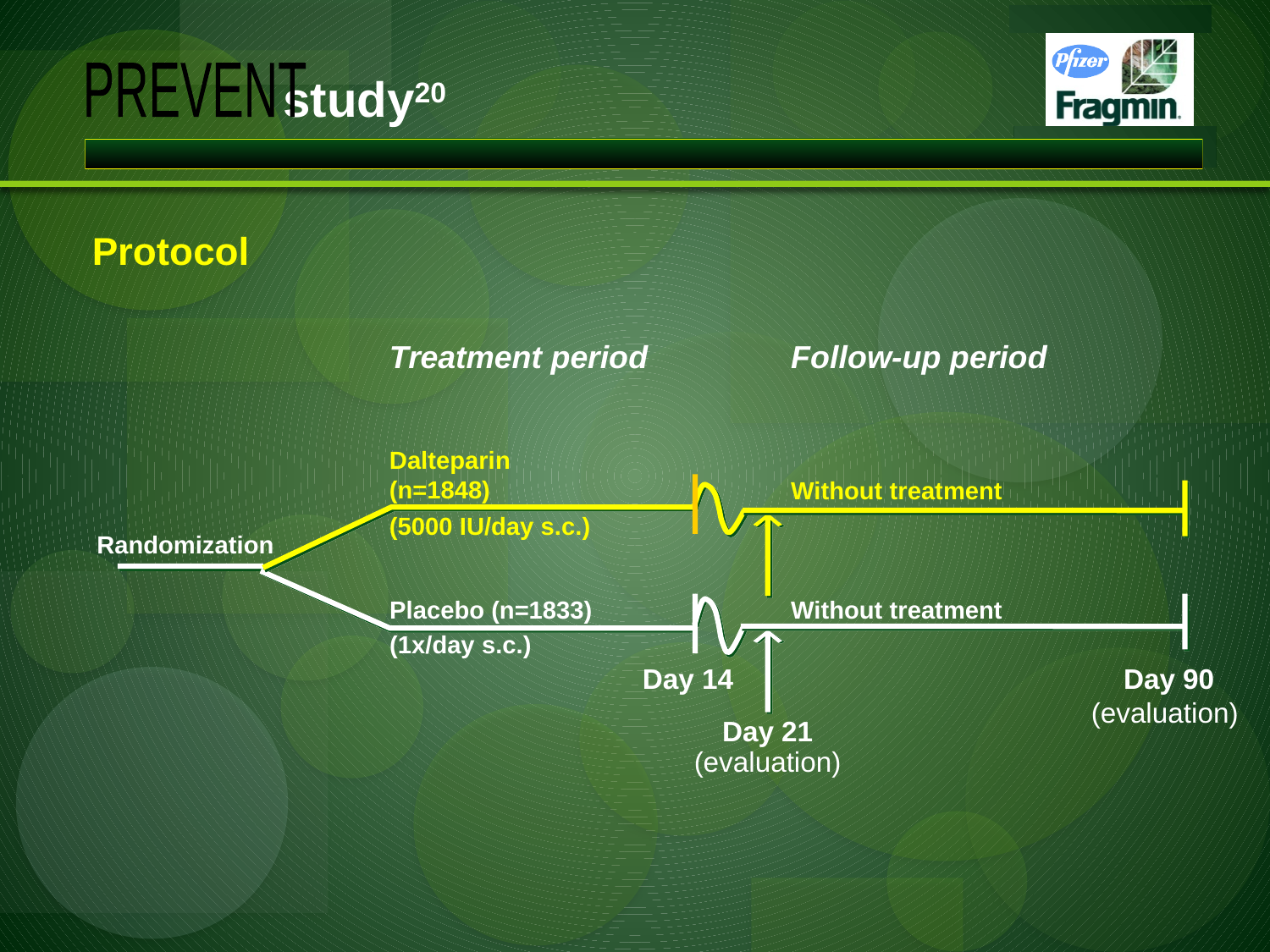

study20
PREVENT

Protocol
Treatment period
Follow-up period
Dalteparin
(n=1848)
(5000 IU/day s.c.)

Without treatment

Randomization

Placebo (n=1833)
(1x/day s.c.)
Without treatment

Day 14
Day 90
(evaluation)
Day 21 (evaluation)